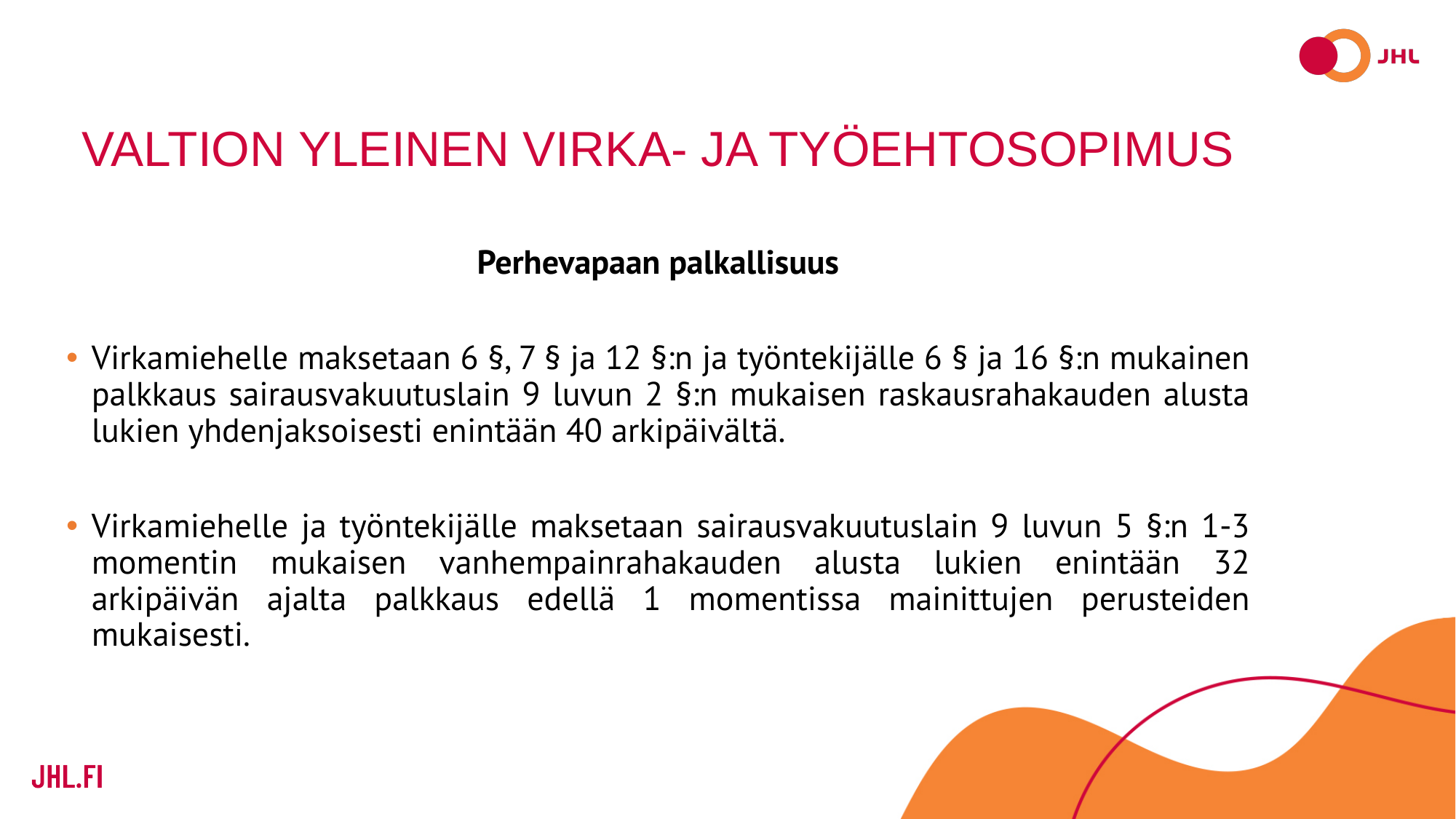

# VALTION YLEINEN VIRKA- JA TYÖEHTOSOPIMUS

Perhevapaan palkallisuus

Virkamiehelle maksetaan 6 §, 7 § ja 12 §:n ja työntekijälle 6 § ja 16 §:n mukainen palkkaus sairausvakuutuslain 9 luvun 2 §:n mukaisen raskausrahakauden alusta lukien yhdenjaksoisesti enintään 40 arkipäivältä.

Virkamiehelle ja työntekijälle maksetaan sairausvakuutuslain 9 luvun 5 §:n 1-3 momentin mukaisen vanhempainrahakauden alusta lukien enintään 32 arkipäivän ajalta palkkaus edellä 1 momentissa mainittujen perusteiden mukaisesti.